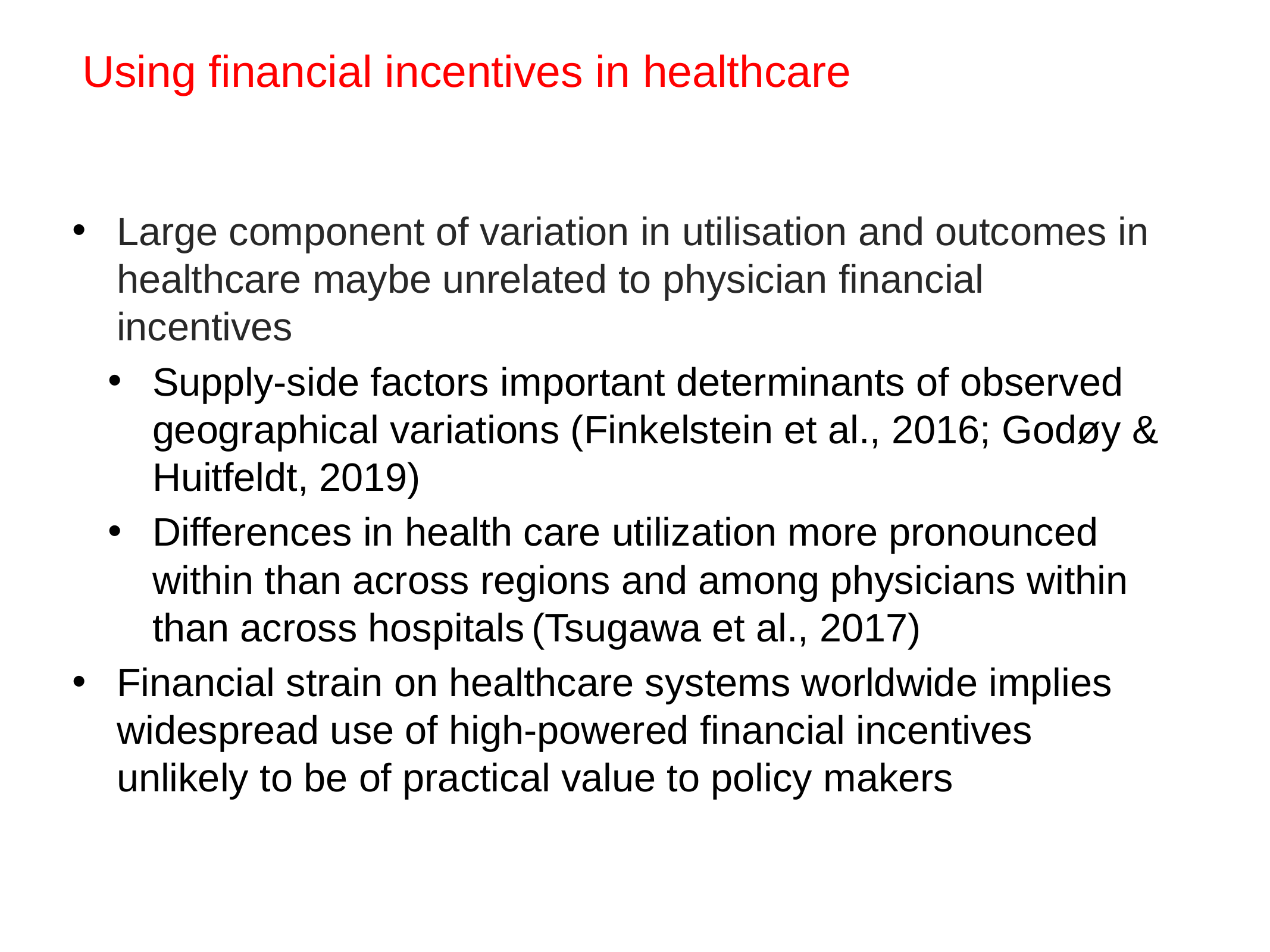

#
Using financial incentives in healthcare
Large component of variation in utilisation and outcomes in healthcare maybe unrelated to physician financial incentives
Supply-side factors important determinants of observed geographical variations (Finkelstein et al., 2016; Godøy & Huitfeldt, 2019)
Differences in health care utilization more pronounced within than across regions and among physicians within than across hospitals (Tsugawa et al., 2017)
Financial strain on healthcare systems worldwide implies widespread use of high-powered financial incentives unlikely to be of practical value to policy makers